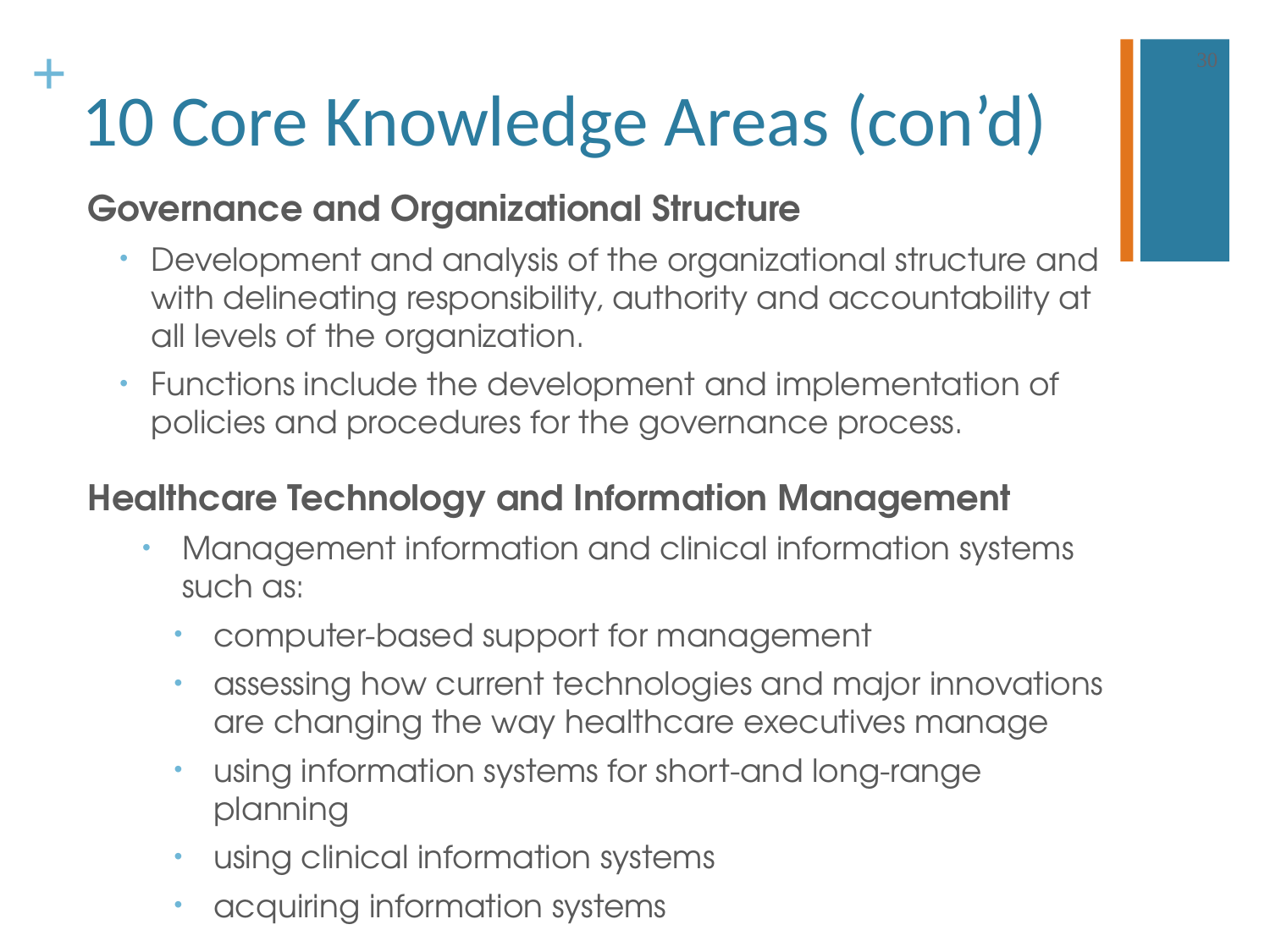

30
# 10 Core Knowledge Areas (con’d)
Governance and Organizational Structure
Development and analysis of the organizational structure and with delineating responsibility, authority and accountability at all levels of the organization.
Functions include the development and implementation of policies and procedures for the governance process.
Healthcare Technology and Information Management
Management information and clinical information systems such as:
computer-based support for management
assessing how current technologies and major innovations are changing the way healthcare executives manage
using information systems for short-and long-range planning
using clinical information systems
acquiring information systems